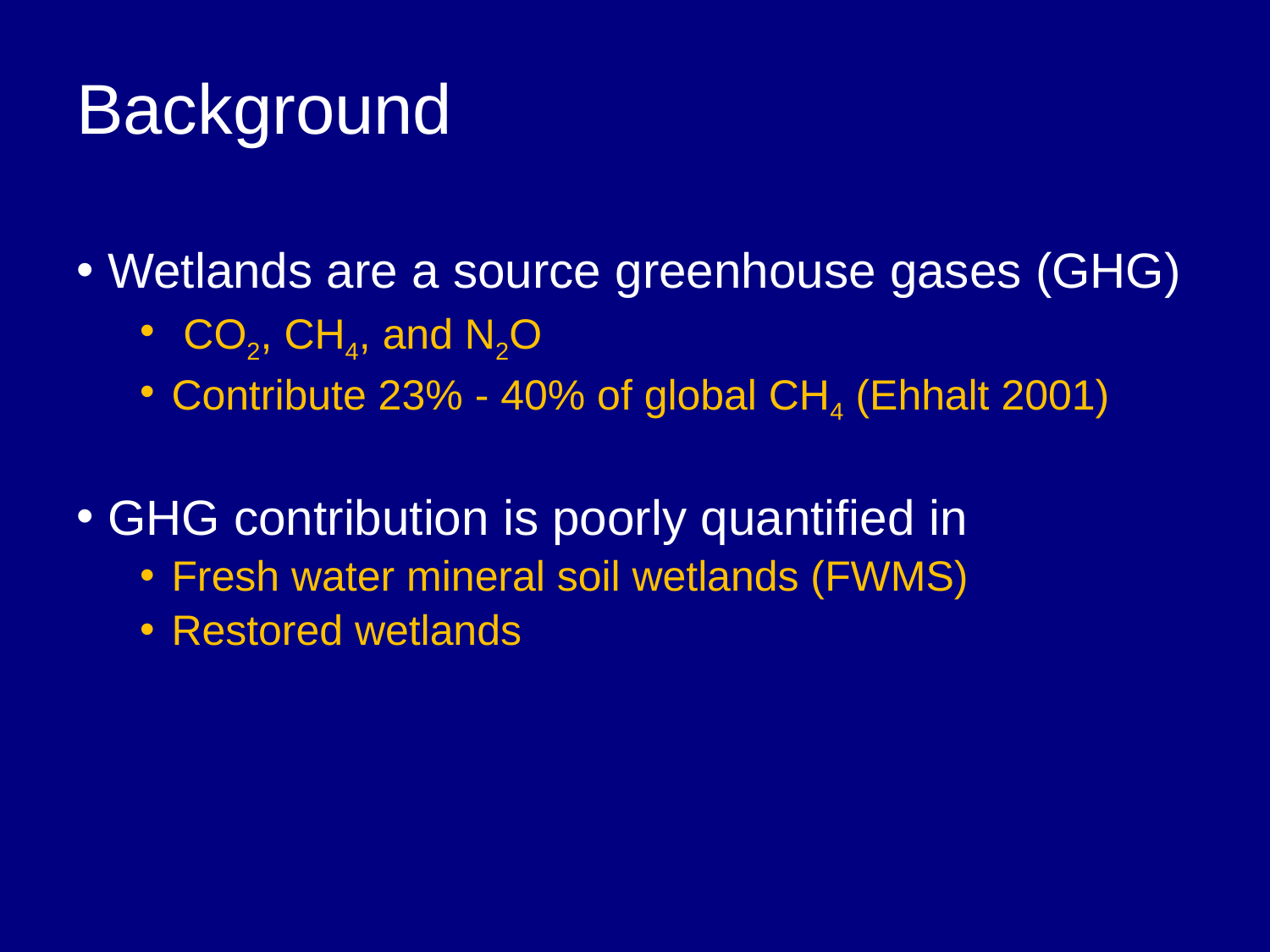

# Background
Wetlands are a source greenhouse gases (GHG)
 CO2, CH4, and N2O
Contribute 23% - 40% of global CH4 (Ehhalt 2001)

GHG contribution is poorly quantified in
Fresh water mineral soil wetlands (FWMS)
Restored wetlands